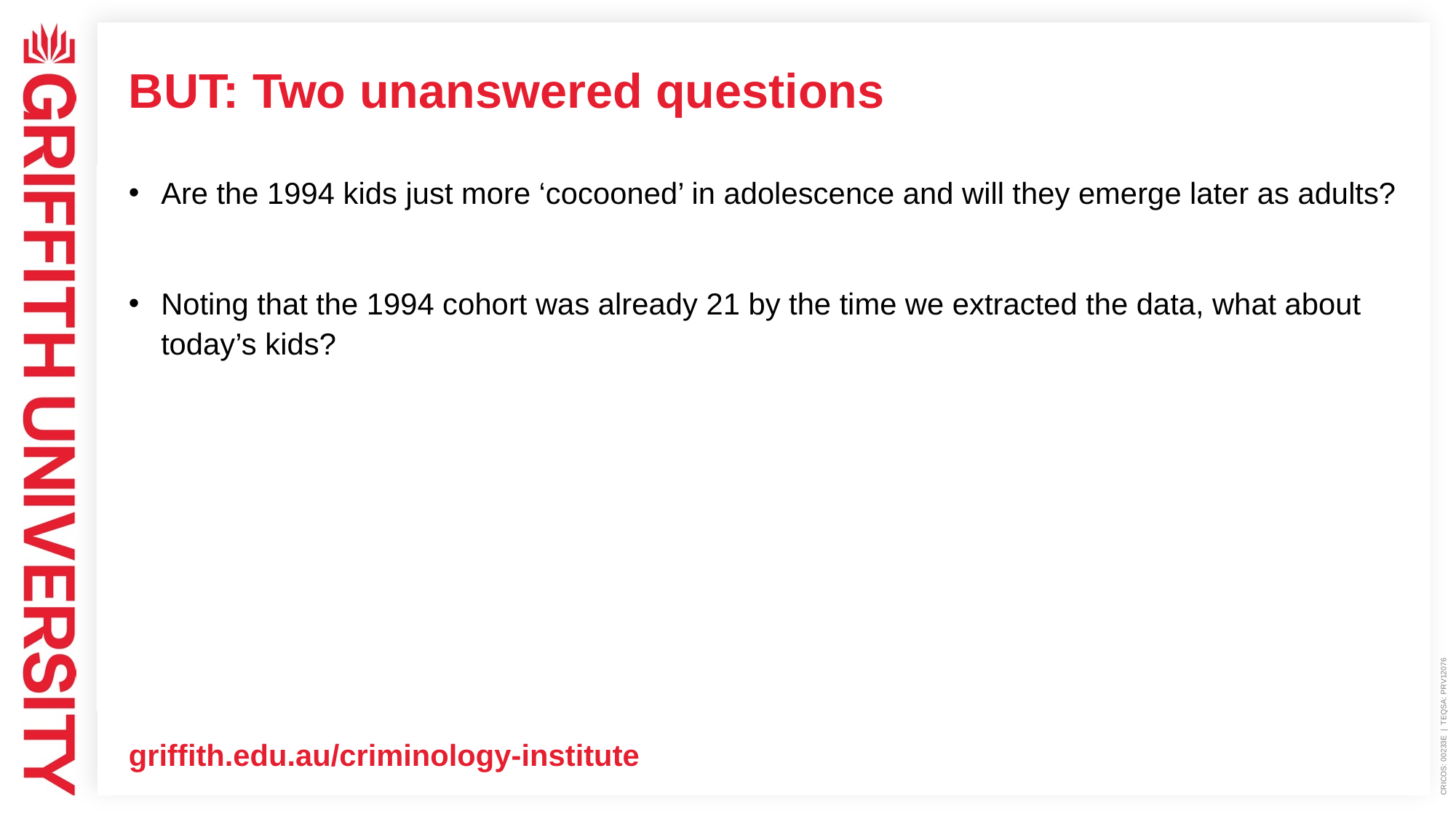

# BUT: Two unanswered questions

Are the 1994 kids just more ‘cocooned’ in adolescence and will they emerge later as adults?

Noting that the 1994 cohort was already 21 by the time we extracted the data, what about today’s kids?
CRICOS: 00233E  |  TEQSA: PRV12076
griffith.edu.au/criminology-institute